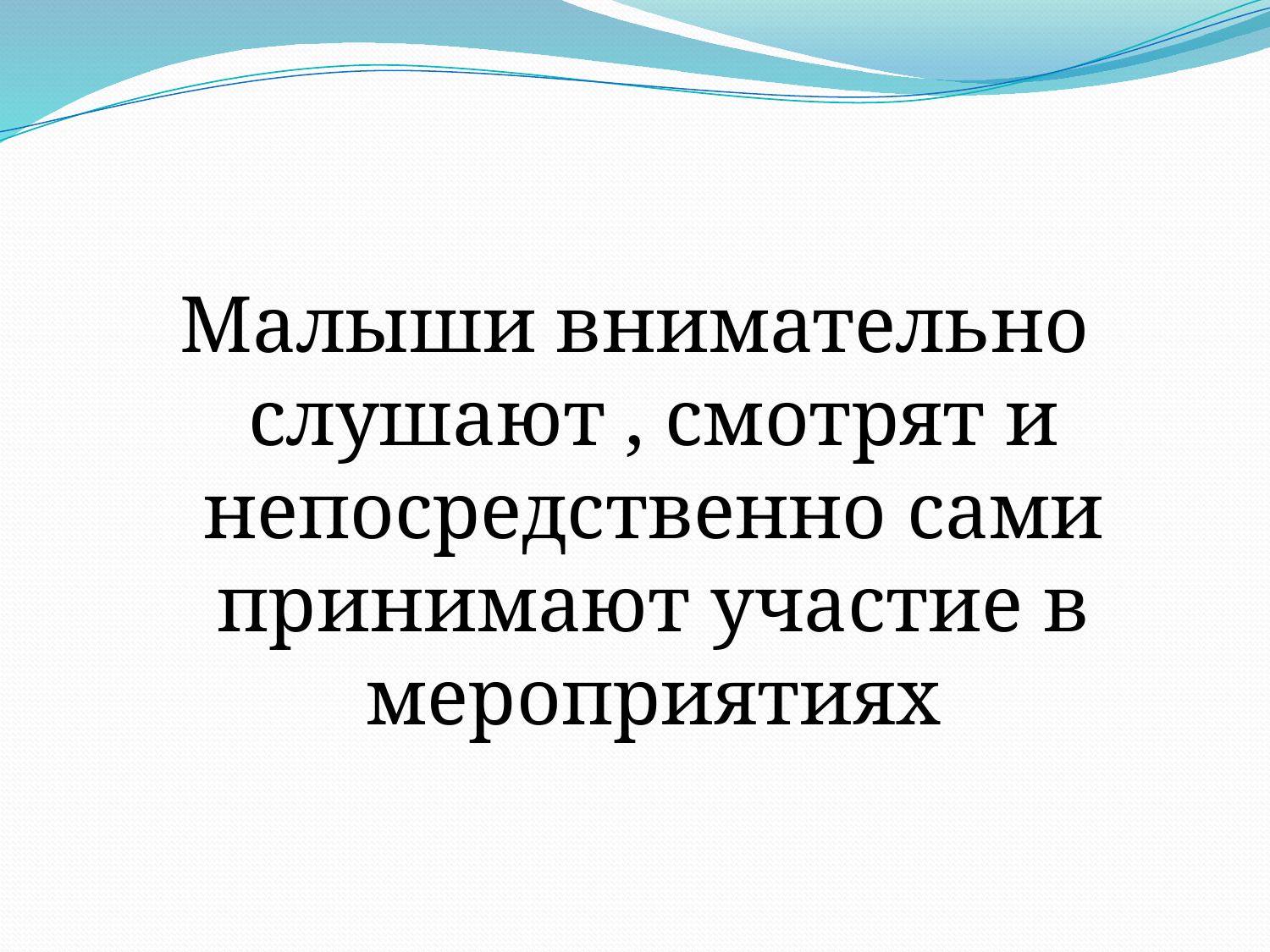

#
Малыши внимательно слушают , смотрят и непосредственно сами принимают участие в мероприятиях